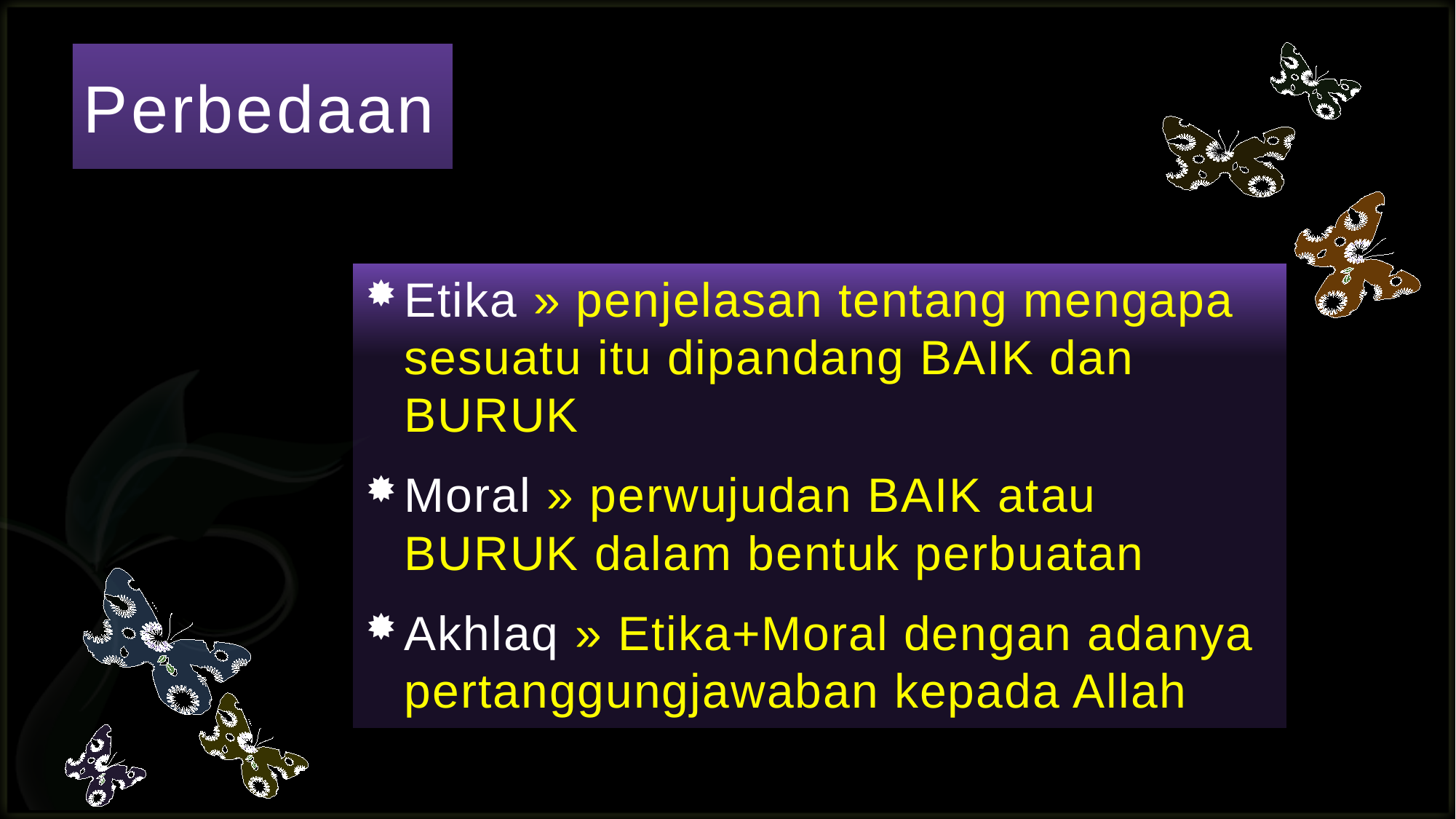

# Perbedaan
Etika » penjelasan tentang mengapa sesuatu itu dipandang BAIK dan BURUK
Moral » perwujudan BAIK atau BURUK dalam bentuk perbuatan
Akhlaq » Etika+Moral dengan adanya pertanggungjawaban kepada Allah